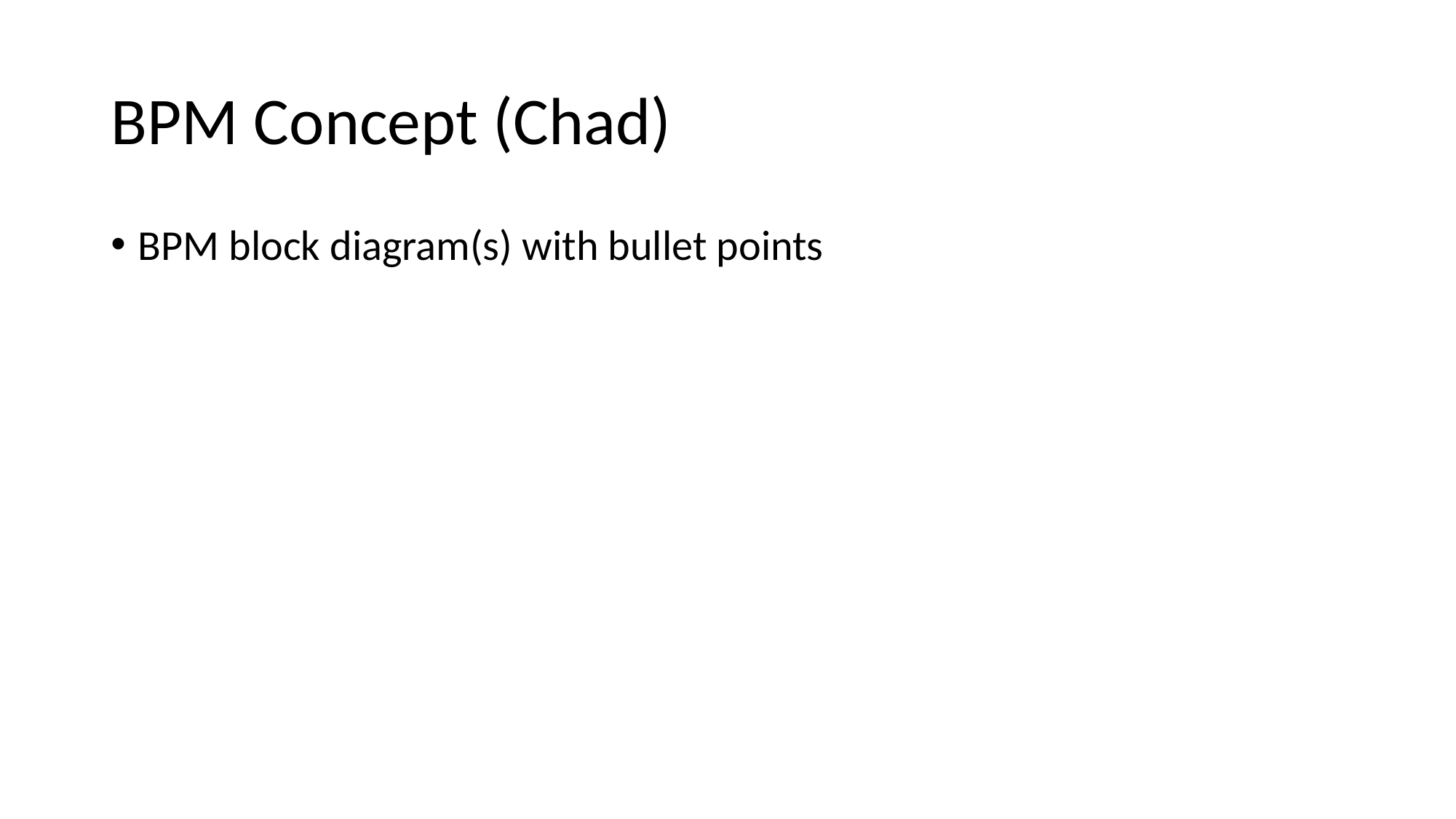

# BPM Concept (Chad)
BPM block diagram(s) with bullet points